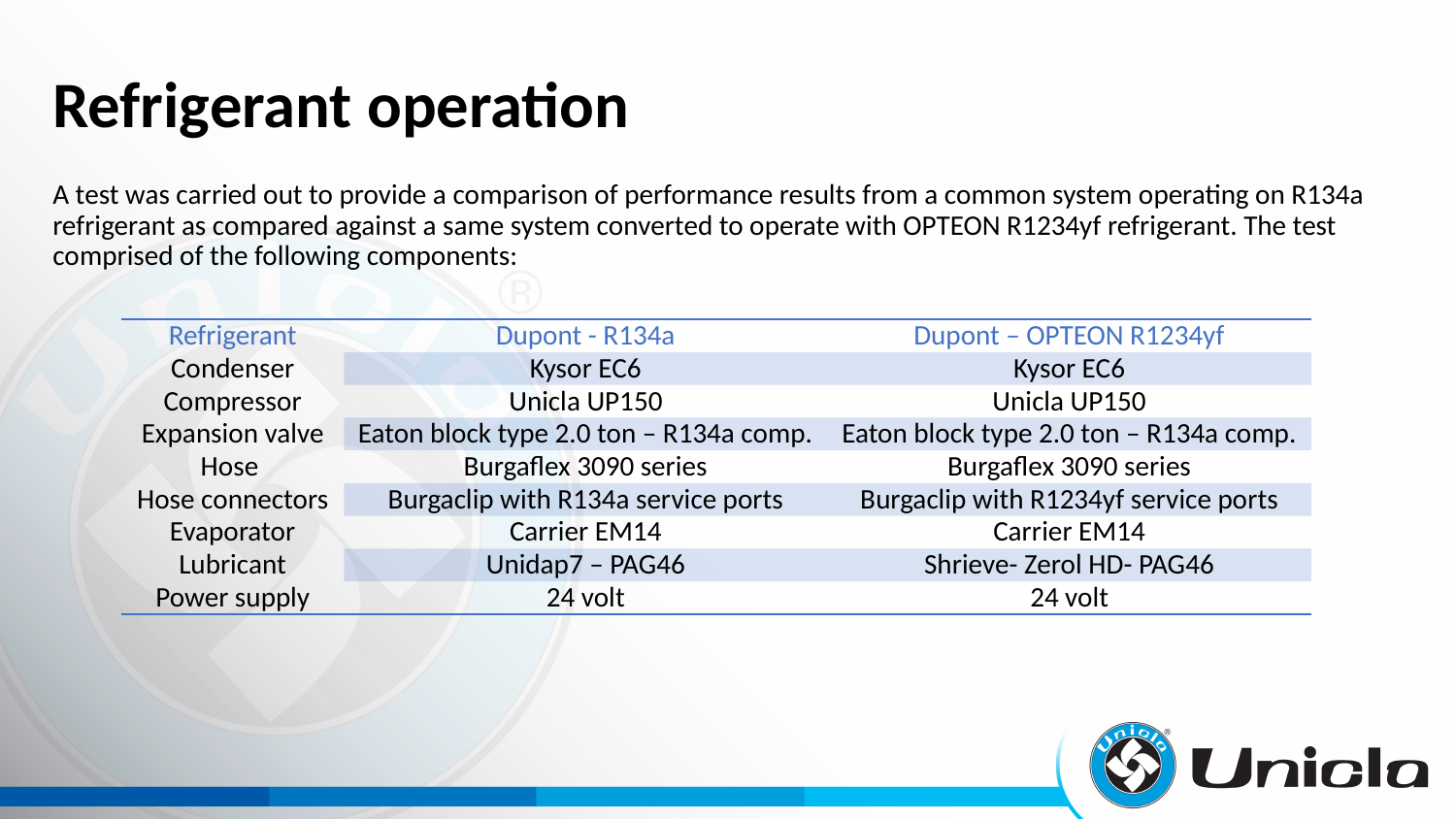

Refrigerant operation
A test was carried out to provide a comparison of performance results from a common system operating on R134a refrigerant as compared against a same system converted to operate with OPTEON R1234yf refrigerant. The test comprised of the following components:
| Refrigerant | Dupont - R134a | Dupont – OPTEON R1234yf |
| --- | --- | --- |
| Condenser | Kysor EC6 | Kysor EC6 |
| Compressor | Unicla UP150 | Unicla UP150 |
| Expansion valve | Eaton block type 2.0 ton – R134a comp. | Eaton block type 2.0 ton – R134a comp. |
| Hose | Burgaflex 3090 series | Burgaflex 3090 series |
| Hose connectors | Burgaclip with R134a service ports | Burgaclip with R1234yf service ports |
| Evaporator | Carrier EM14 | Carrier EM14 |
| Lubricant | Unidap7 – PAG46 | Shrieve- Zerol HD- PAG46 |
| Power supply | 24 volt | 24 volt |